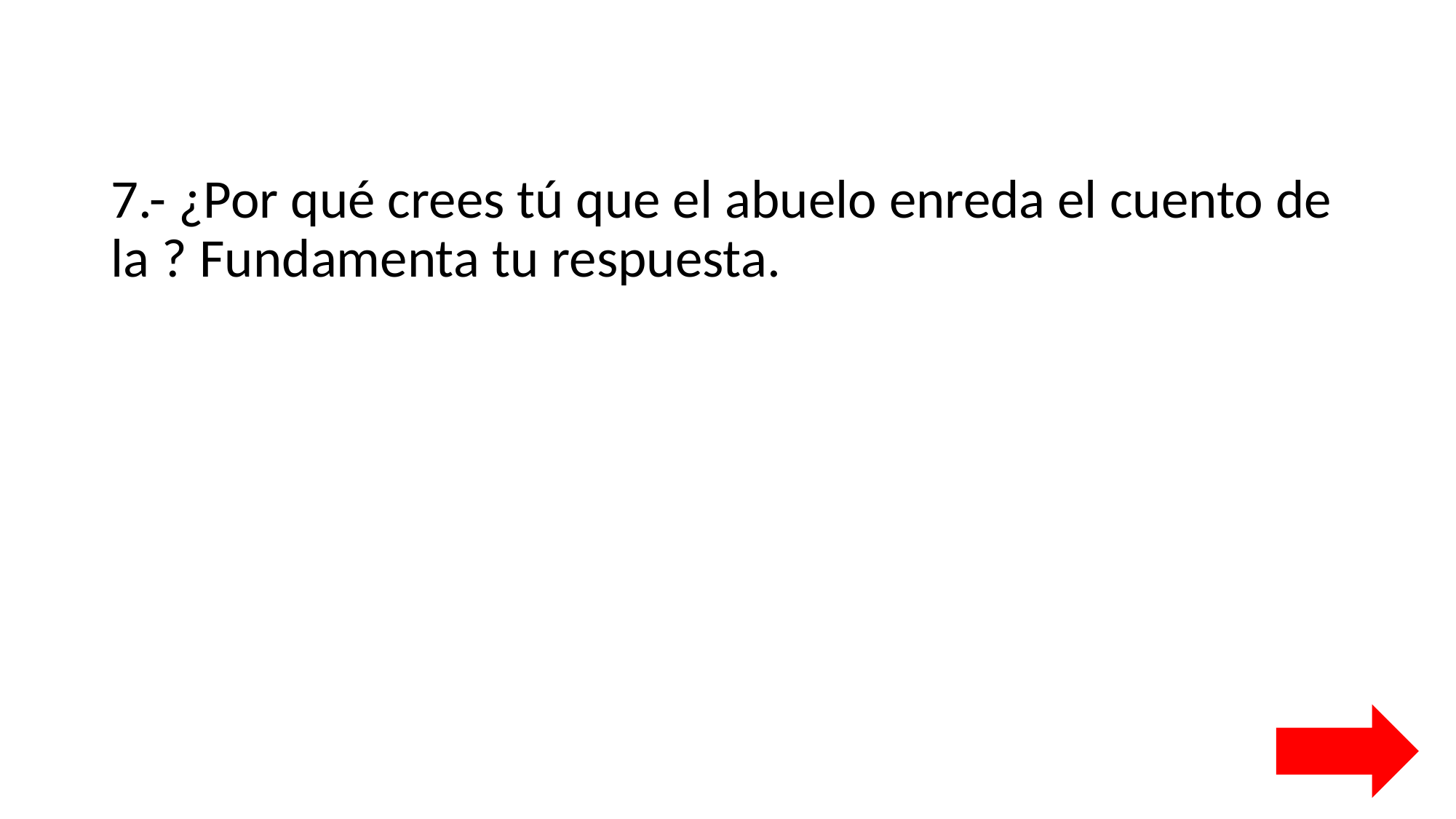

# 7.- ¿Por qué crees tú que el abuelo enreda el cuento de la ? Fundamenta tu respuesta.